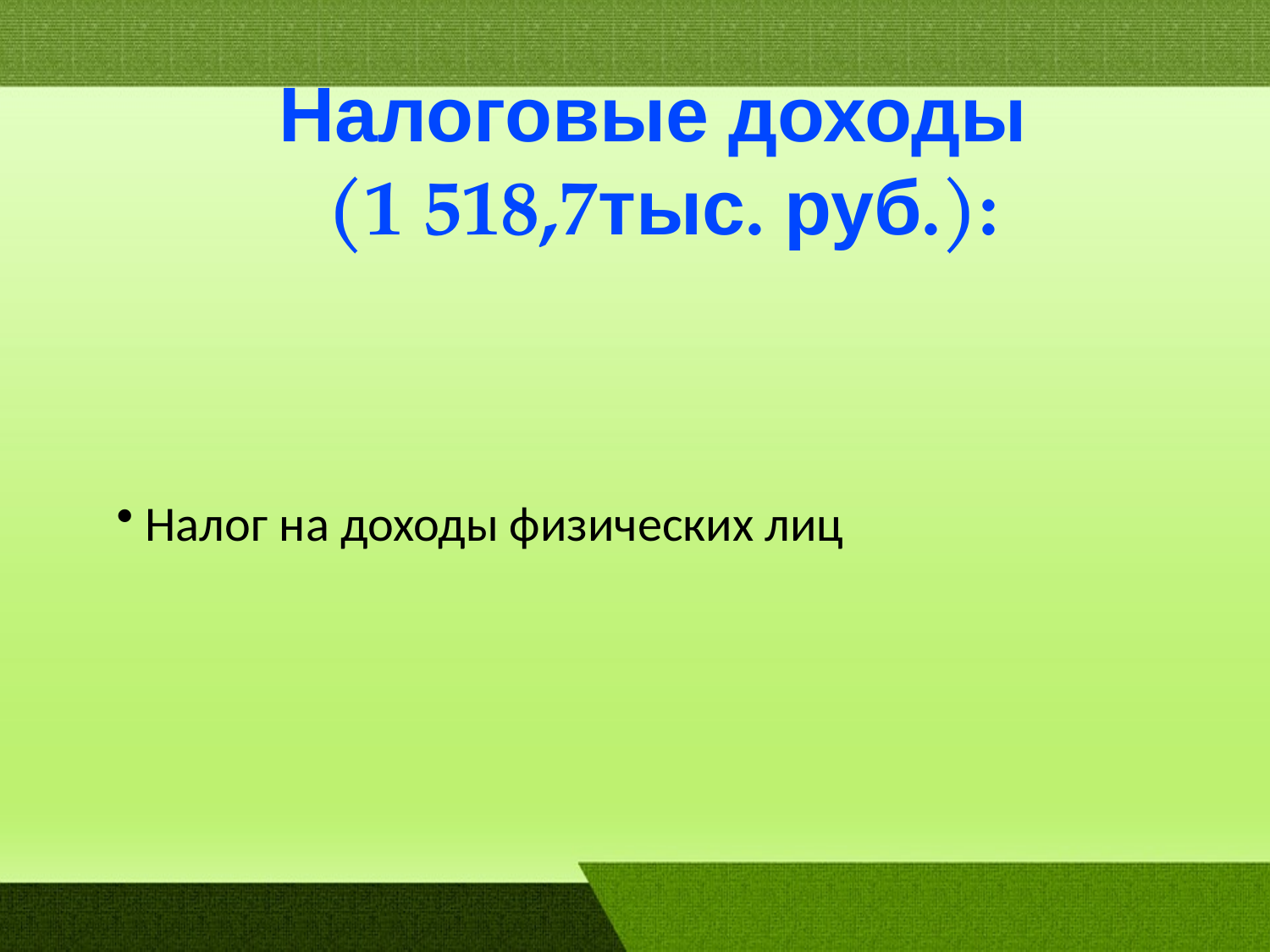

Налоговые доходы
 (1 518,7тыс. руб.):
# Налог на доходы физических лиц